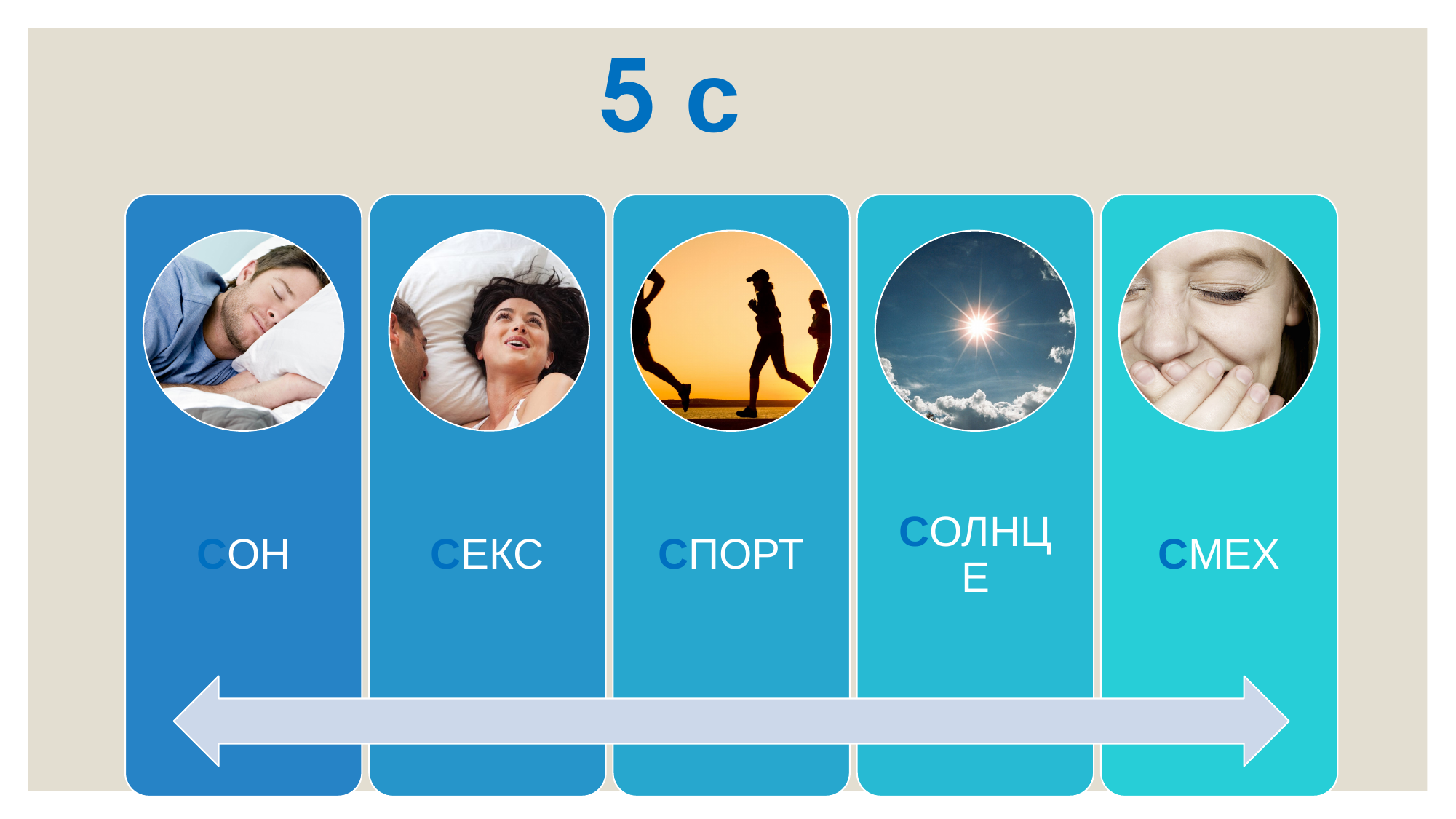

# 5 с
СОН
СЕКС
СПОРТ
СОЛНЦЕ
СМЕХ